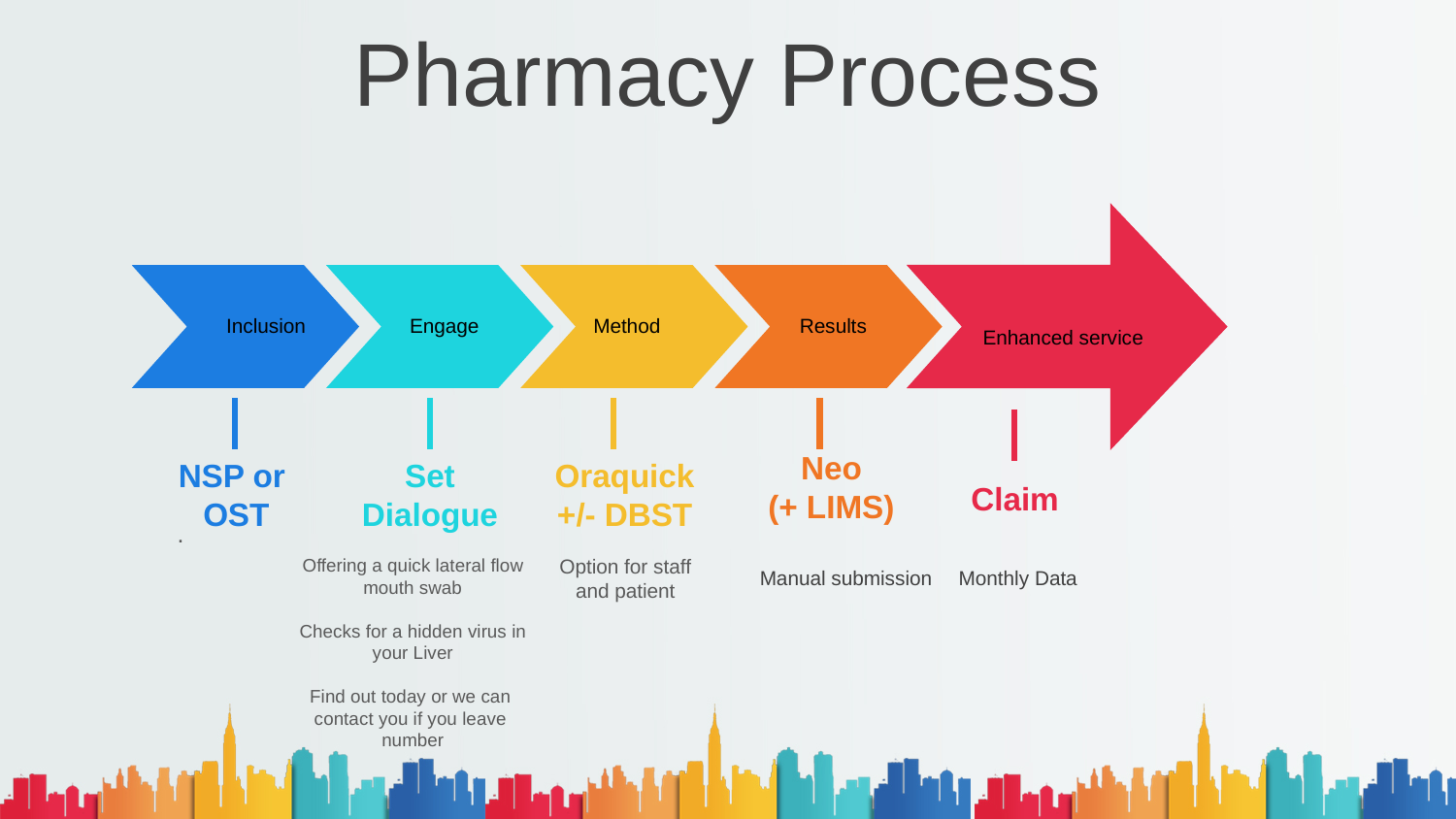

# Pharmacy Process

Inclusion
Engage
Method
Results
Enhanced service
Neo
(+ LIMS)
NSP or
OST
Set
Dialogue
Oraquick +/- DBST
Claim
.
Offering a quick lateral flow mouth swab

Checks for a hidden virus in your Liver

Find out today or we can
contact you if you leave
number

Option for staff
and patient
Manual submission
Monthly Data